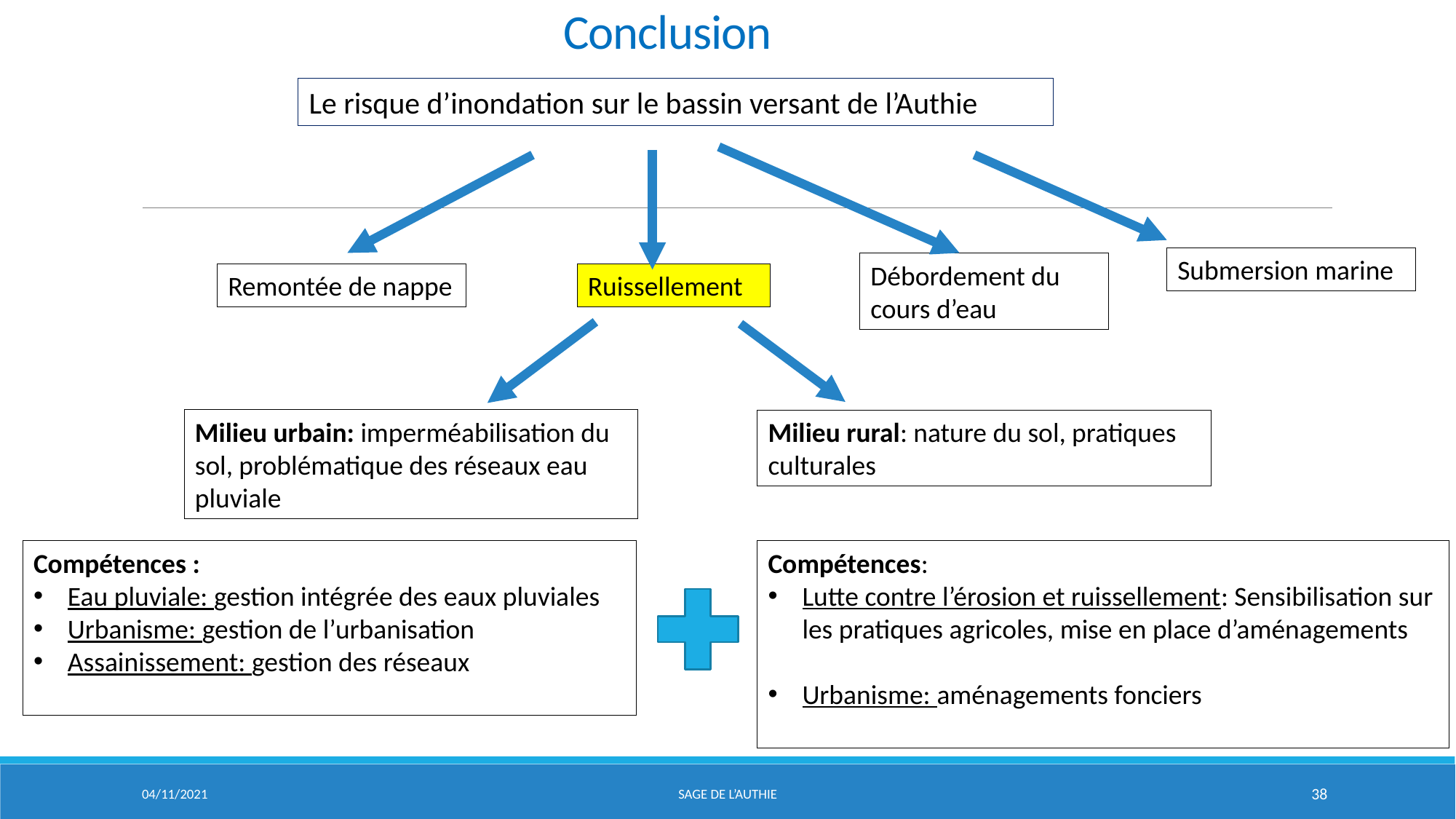

Conclusion
Le risque d’inondation sur le bassin versant de l’Authie
Submersion marine
Débordement du cours d’eau
Remontée de nappe
Ruissellement
Milieu urbain: imperméabilisation du sol, problématique des réseaux eau pluviale
Milieu rural: nature du sol, pratiques culturales
Compétences:
Lutte contre l’érosion et ruissellement: Sensibilisation sur les pratiques agricoles, mise en place d’aménagements

Urbanisme: aménagements fonciers

Compétences :
Eau pluviale: gestion intégrée des eaux pluviales
Urbanisme: gestion de l’urbanisation
Assainissement: gestion des réseaux

04/11/2021
Sage de l’aUTHIE
38